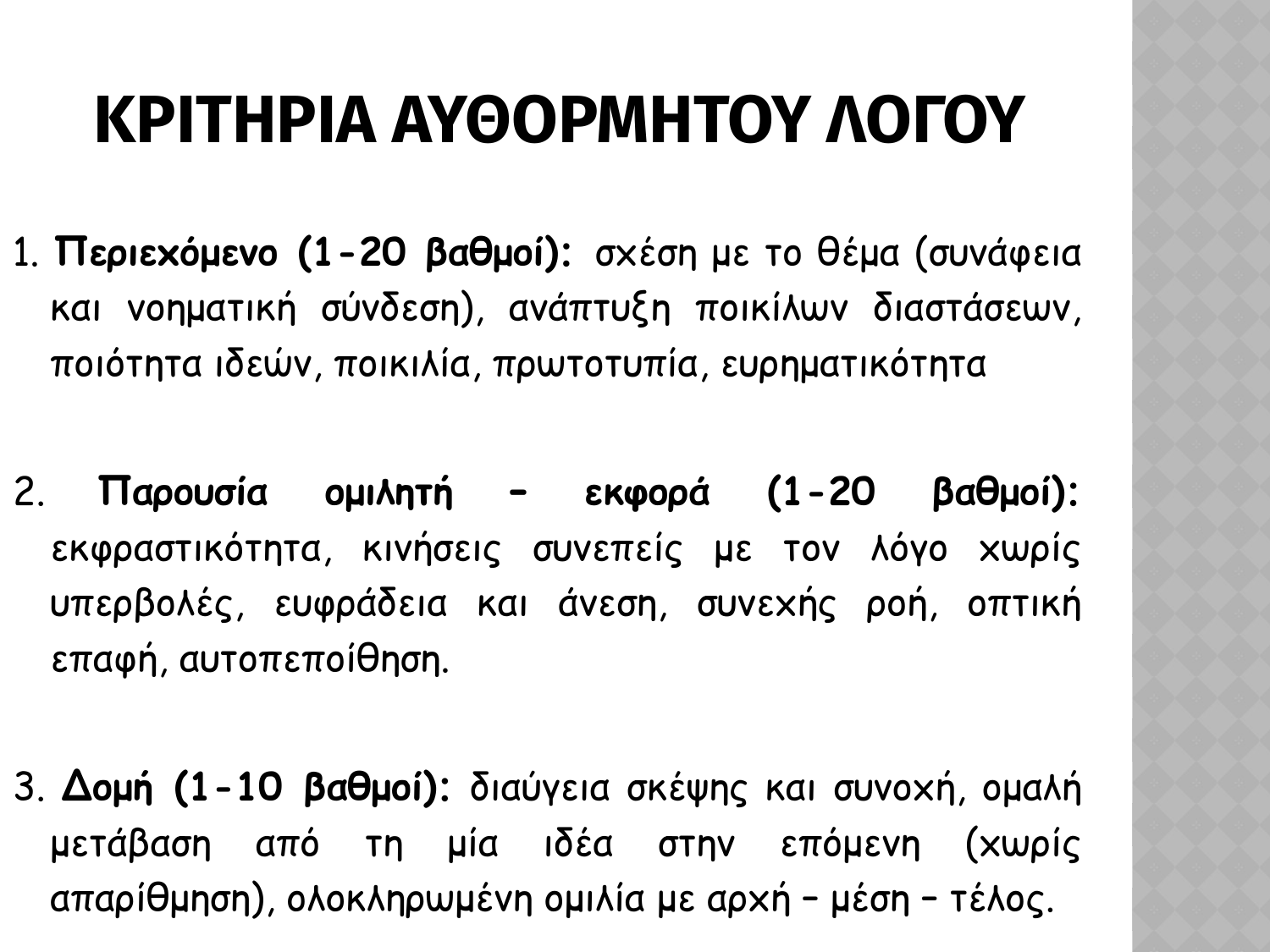

# ΚριτΗρια αυθΟρμητου λΟγου

1. Περιεχόμενο (1-20 βαθμοί): σχέση με το θέμα (συνάφεια και νοηματική σύνδεση), ανάπτυξη ποικίλων διαστάσεων, ποιότητα ιδεών, ποικιλία, πρωτοτυπία, ευρηματικότητα

2. Παρουσία ομιλητή – εκφορά (1-20 βαθμοί): εκφραστικότητα, κινήσεις συνεπείς με τον λόγο χωρίς υπερβολές, ευφράδεια και άνεση, συνεχής ροή, οπτική επαφή, αυτοπεποίθηση.

3. Δομή (1-10 βαθμοί): διαύγεια σκέψης και συνοχή, ομαλή μετάβαση από τη μία ιδέα στην επόμενη (χωρίς απαρίθμηση), ολοκληρωμένη ομιλία με αρχή – μέση – τέλος.